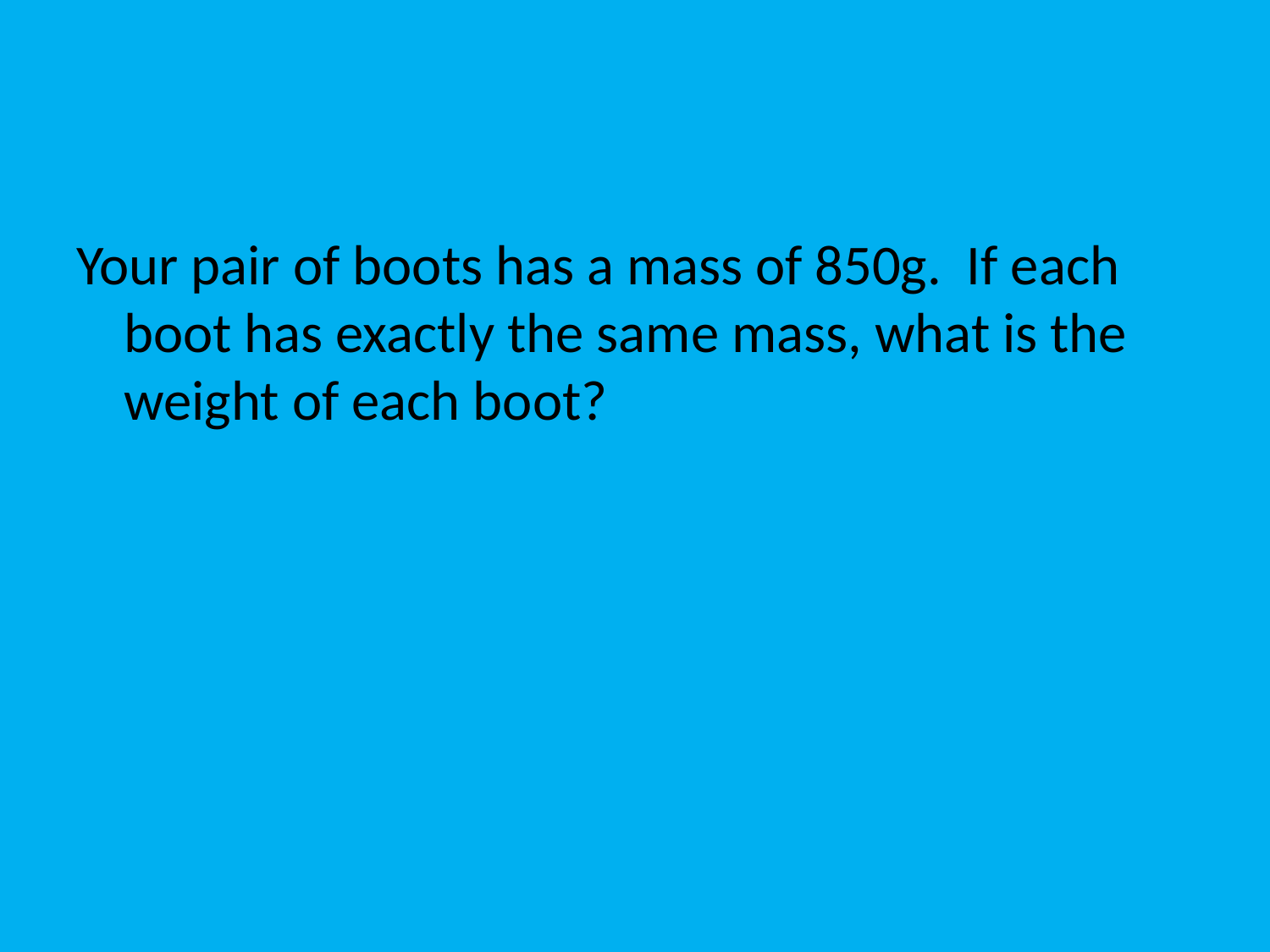

#
Your pair of boots has a mass of 850g.  If each boot has exactly the same mass, what is the weight of each boot?